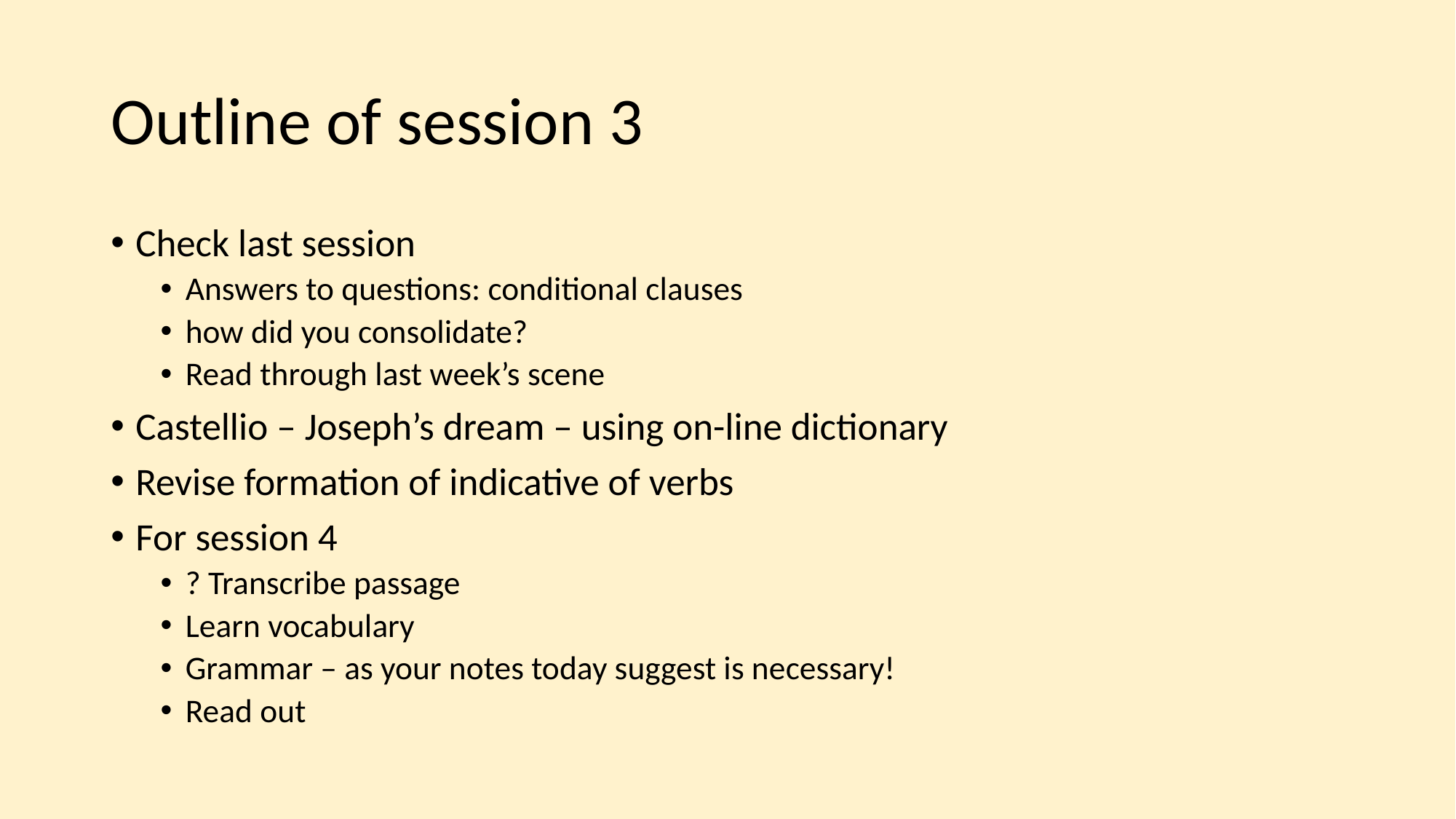

# Outline of session 3
Check last session
Answers to questions: conditional clauses
how did you consolidate?
Read through last week’s scene
Castellio – Joseph’s dream – using on-line dictionary
Revise formation of indicative of verbs
For session 4
? Transcribe passage
Learn vocabulary
Grammar – as your notes today suggest is necessary!
Read out